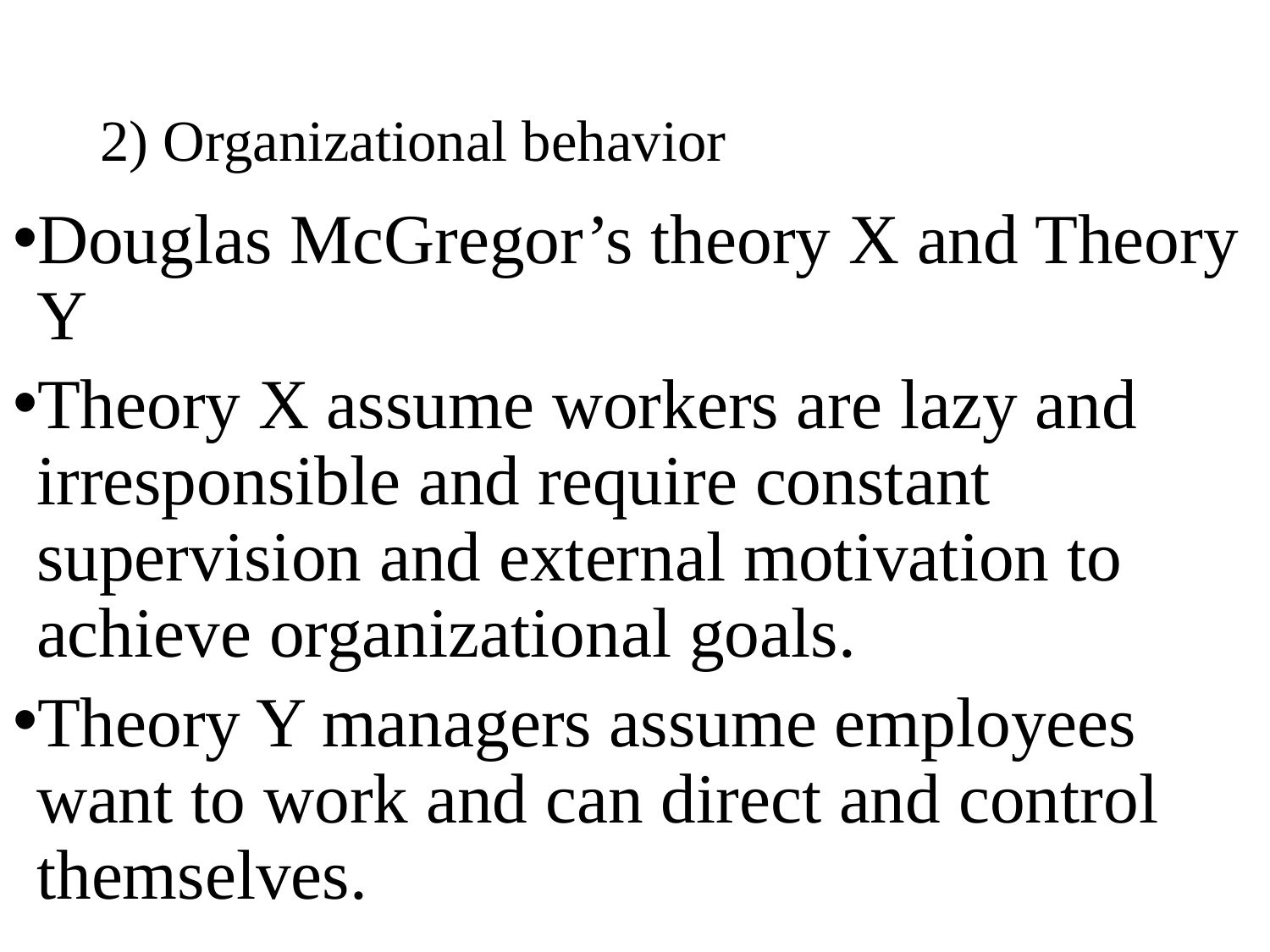

# 2) Organizational behavior
Douglas McGregor’s theory X and Theory Y
Theory X assume workers are lazy and irresponsible and require constant supervision and external motivation to achieve organizational goals.
Theory Y managers assume employees want to work and can direct and control themselves.